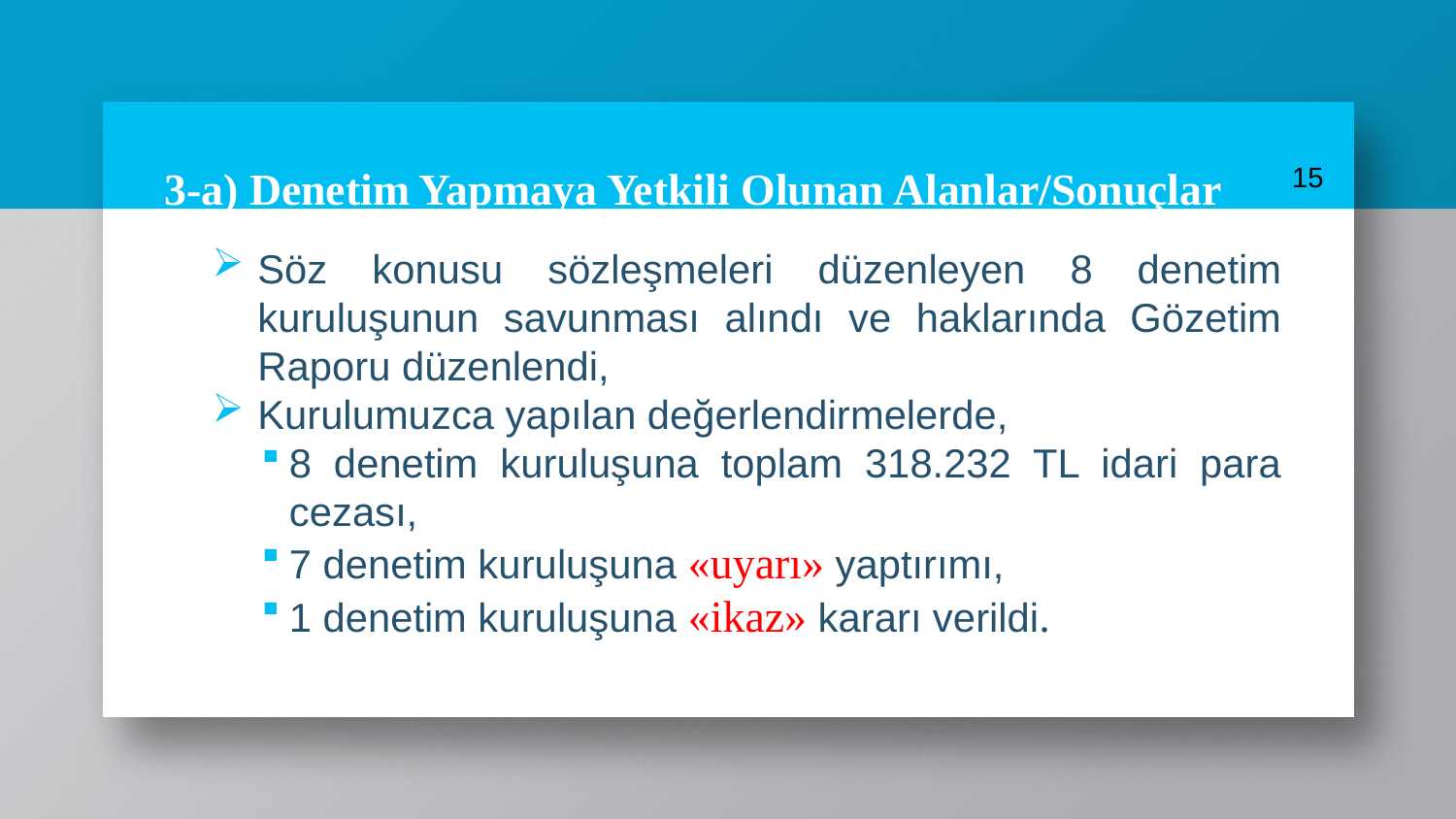

15
# 3-a) Denetim Yapmaya Yetkili Olunan Alanlar/Sonuçlar
Söz konusu sözleşmeleri düzenleyen 8 denetim kuruluşunun savunması alındı ve haklarında Gözetim Raporu düzenlendi,
Kurulumuzca yapılan değerlendirmelerde,
8 denetim kuruluşuna toplam 318.232 TL idari para cezası,
7 denetim kuruluşuna «uyarı» yaptırımı,
1 denetim kuruluşuna «ikaz» kararı verildi.